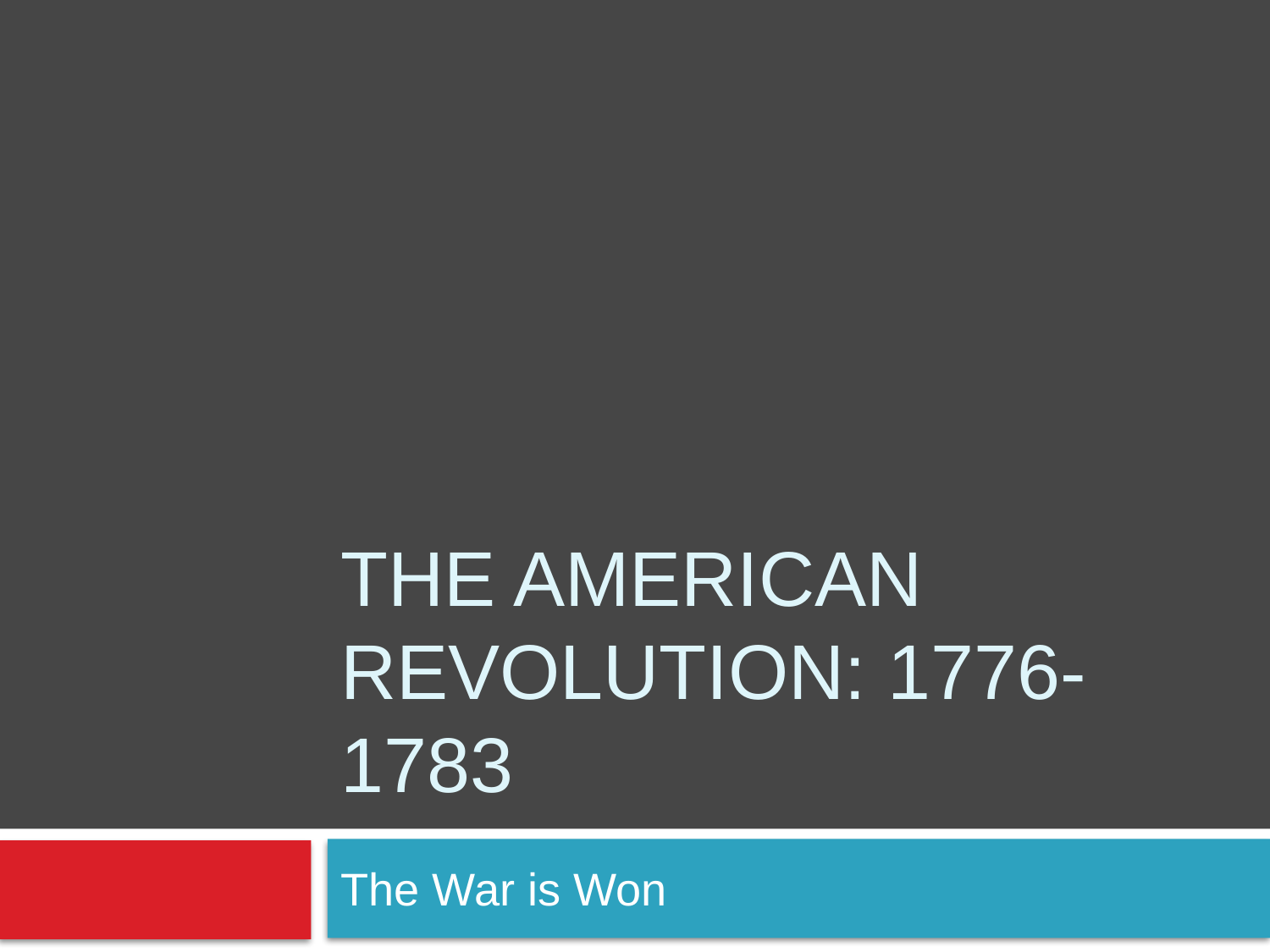

# The American Revolution: 1776-1783
The War is Won